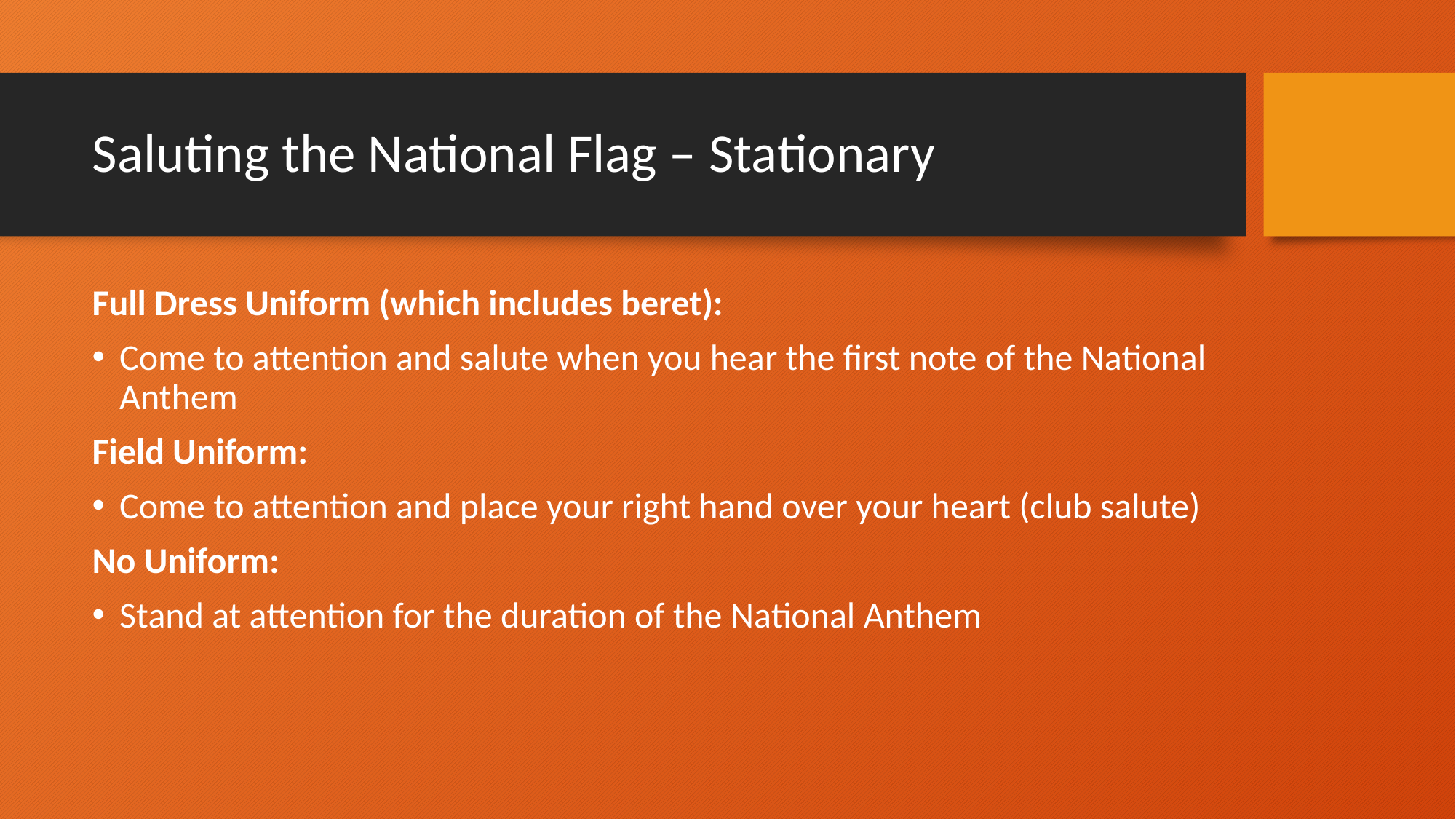

# Saluting the National Flag – Stationary
Full Dress Uniform (which includes beret):
Come to attention and salute when you hear the first note of the National Anthem
Field Uniform:
Come to attention and place your right hand over your heart (club salute)
No Uniform:
Stand at attention for the duration of the National Anthem